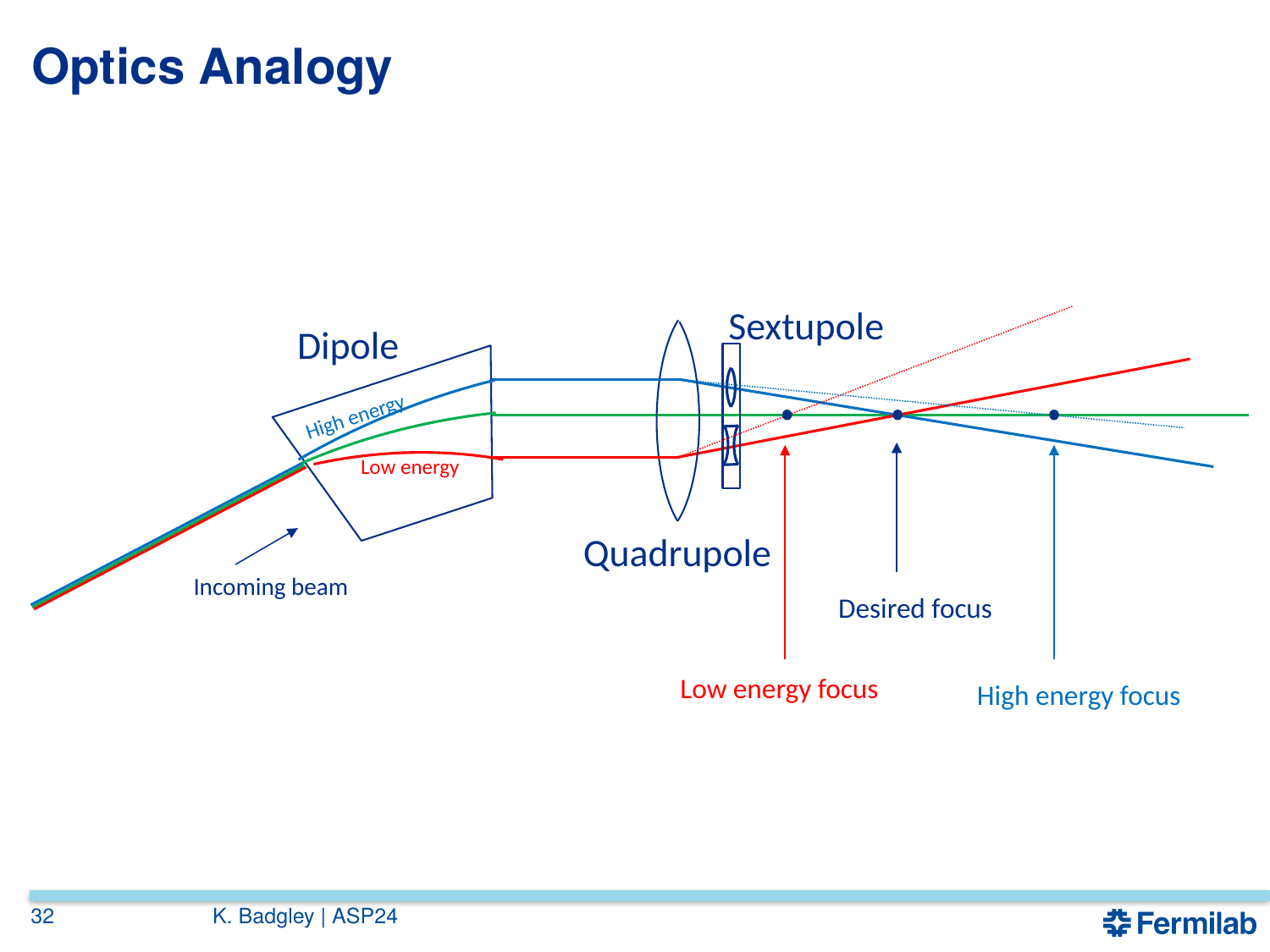

# Optics Analogy

Sextupole

Dipole

High energy

Desired focus
Low energy focus
High energy focus
Low energy
Quadrupole
Incoming beam

32
K. Badgley | ASP24